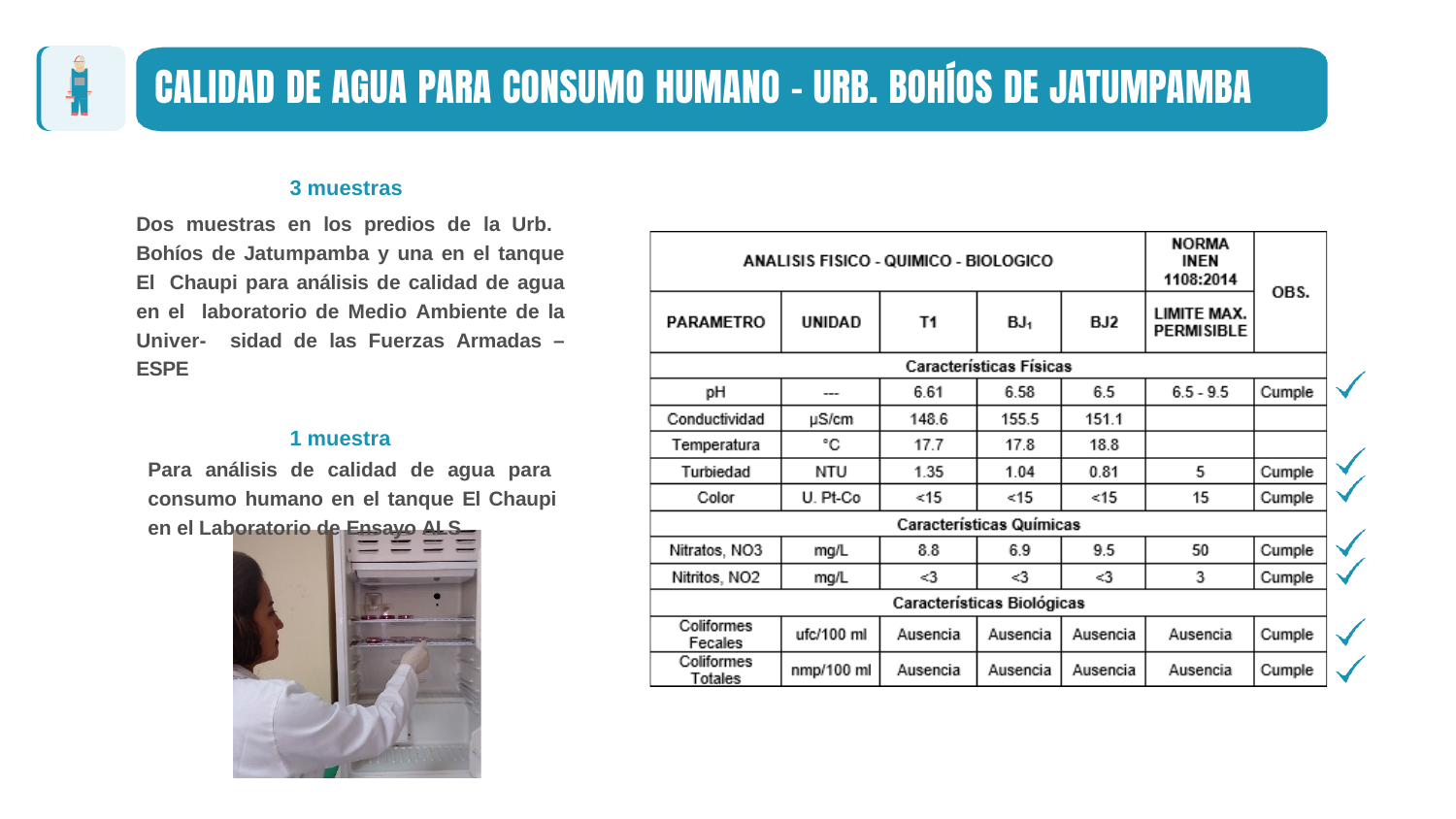

# CALIDAD DE AGUA PARA CONSUMO HUMANO – URB. BOHÍOS DE JATUMPAMBA

3 muestras
Dos muestras en los predios de la Urb.  Bohíos de Jatumpamba y una en el tanque El  Chaupi para análisis de calidad de agua en el  laboratorio de Medio Ambiente de la Univer-  sidad de las Fuerzas Armadas – ESPE

1 muestra
Para análisis de calidad de agua para  consumo humano en el tanque El Chaupi  en el Laboratorio de Ensayo ALS